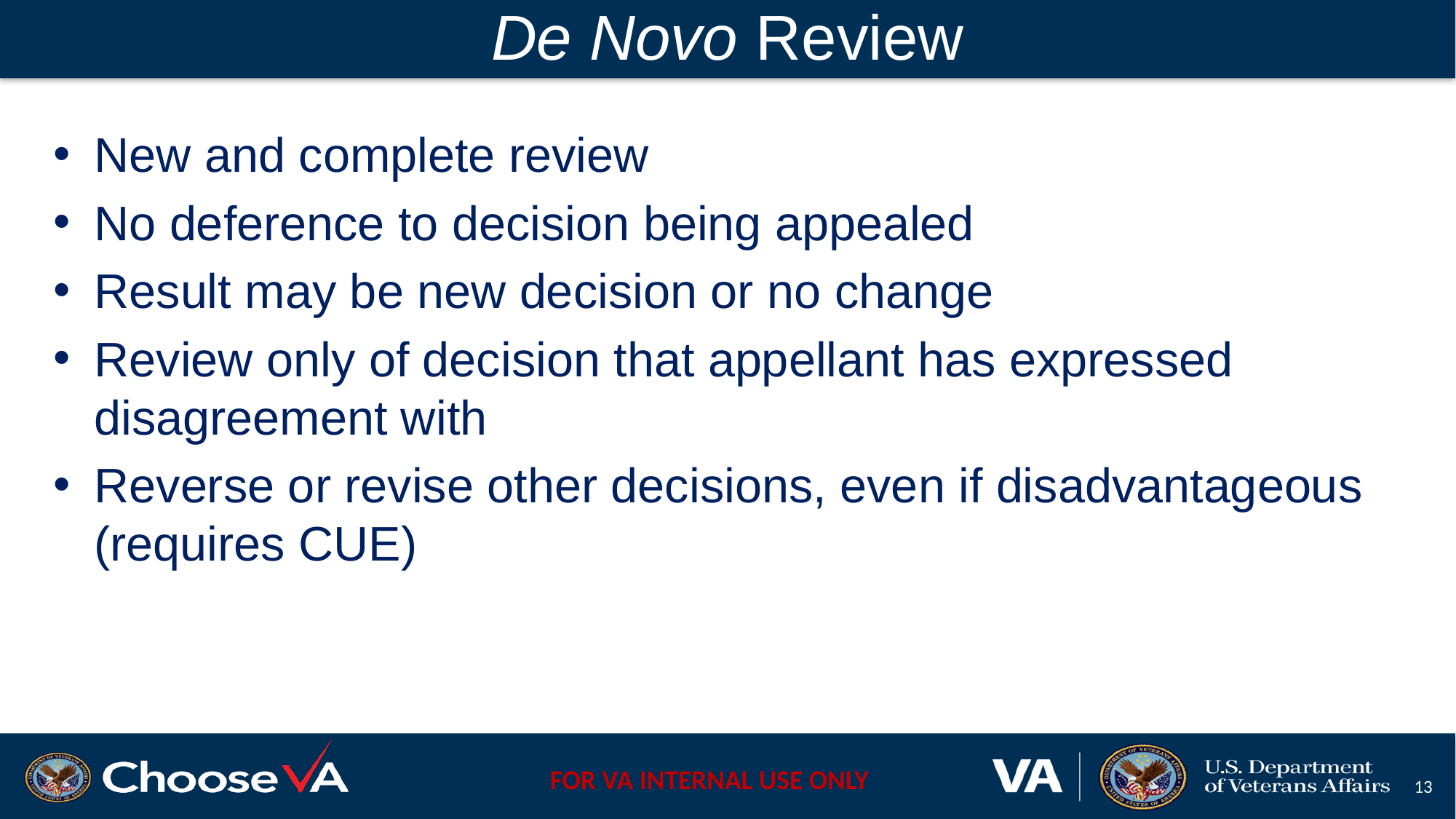

# De Novo Review
New and complete review
No deference to decision being appealed
Result may be new decision or no change
Review only of decision that appellant has expressed disagreement with
Reverse or revise other decisions, even if disadvantageous (requires CUE)

13